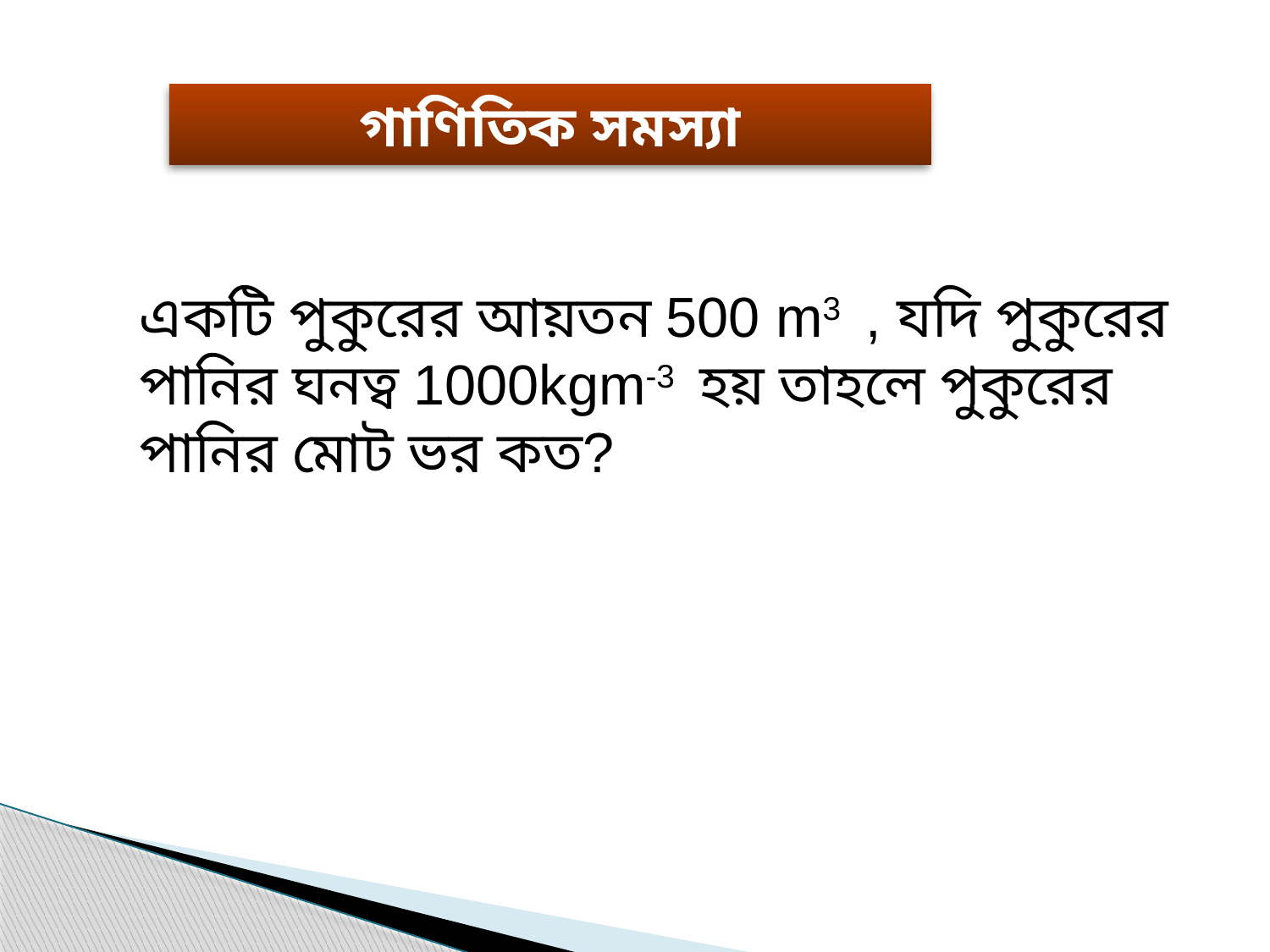

গাণিতিক সমস্যা
একটি পুকুরের আয়তন 500 m3  , যদি পুকুরের পানির ঘনত্ব 1000kgm-3  হয় তাহলে পুকুরের পানির মোট ভর কত?